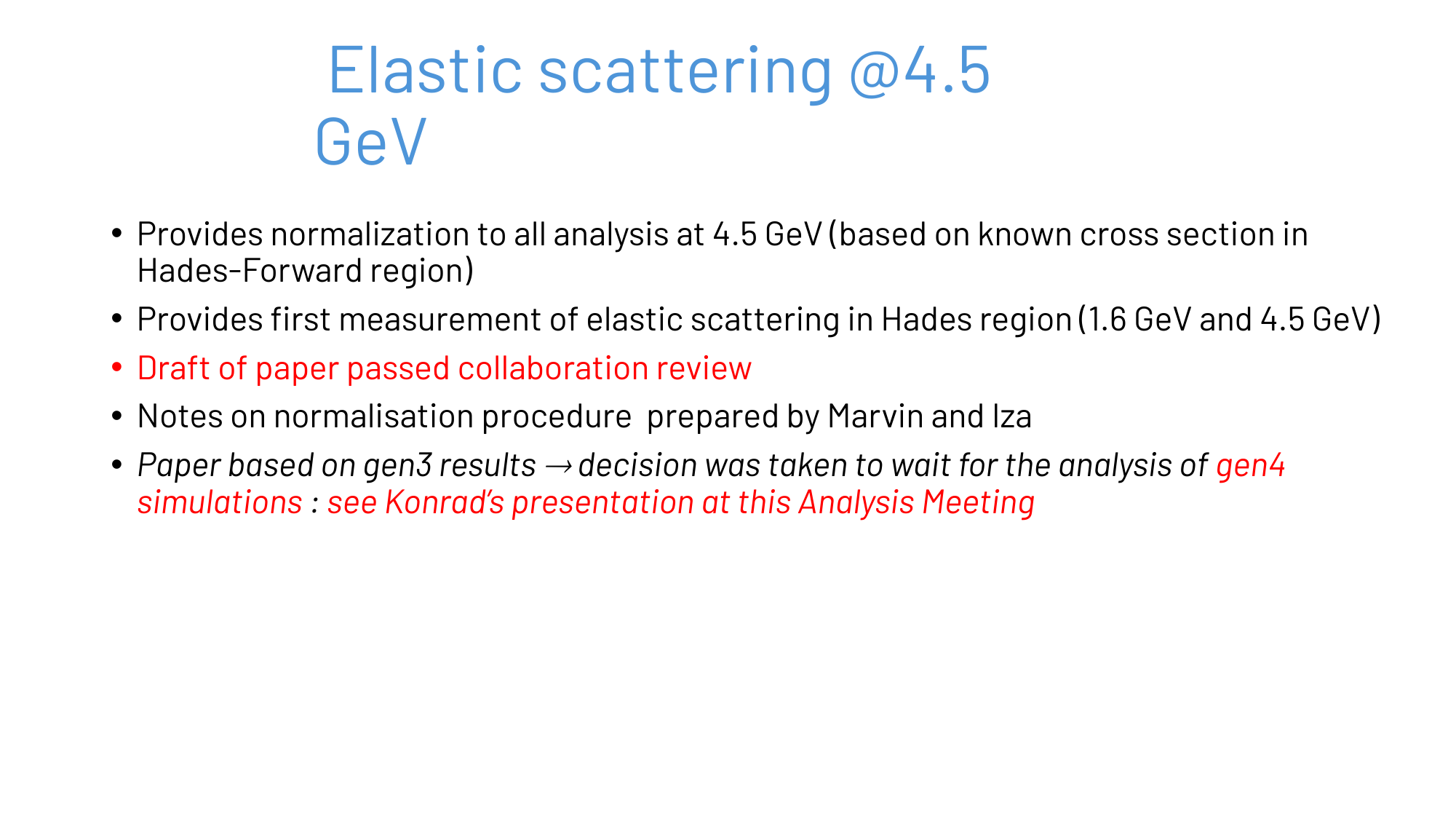

# Elastic scattering @4.5 GeV
Provides normalization to all analysis at 4.5 GeV (based on known cross section in Hades-Forward region)
Provides first measurement of elastic scattering in Hades region (1.6 GeV and 4.5 GeV)
Draft of paper passed collaboration review
Notes on normalisation procedure  prepared by Marvin and Iza
Paper based on gen3 results → decision was taken to wait for the analysis of gen4  simulations : see Konrad’s presentation at this Analysis Meeting